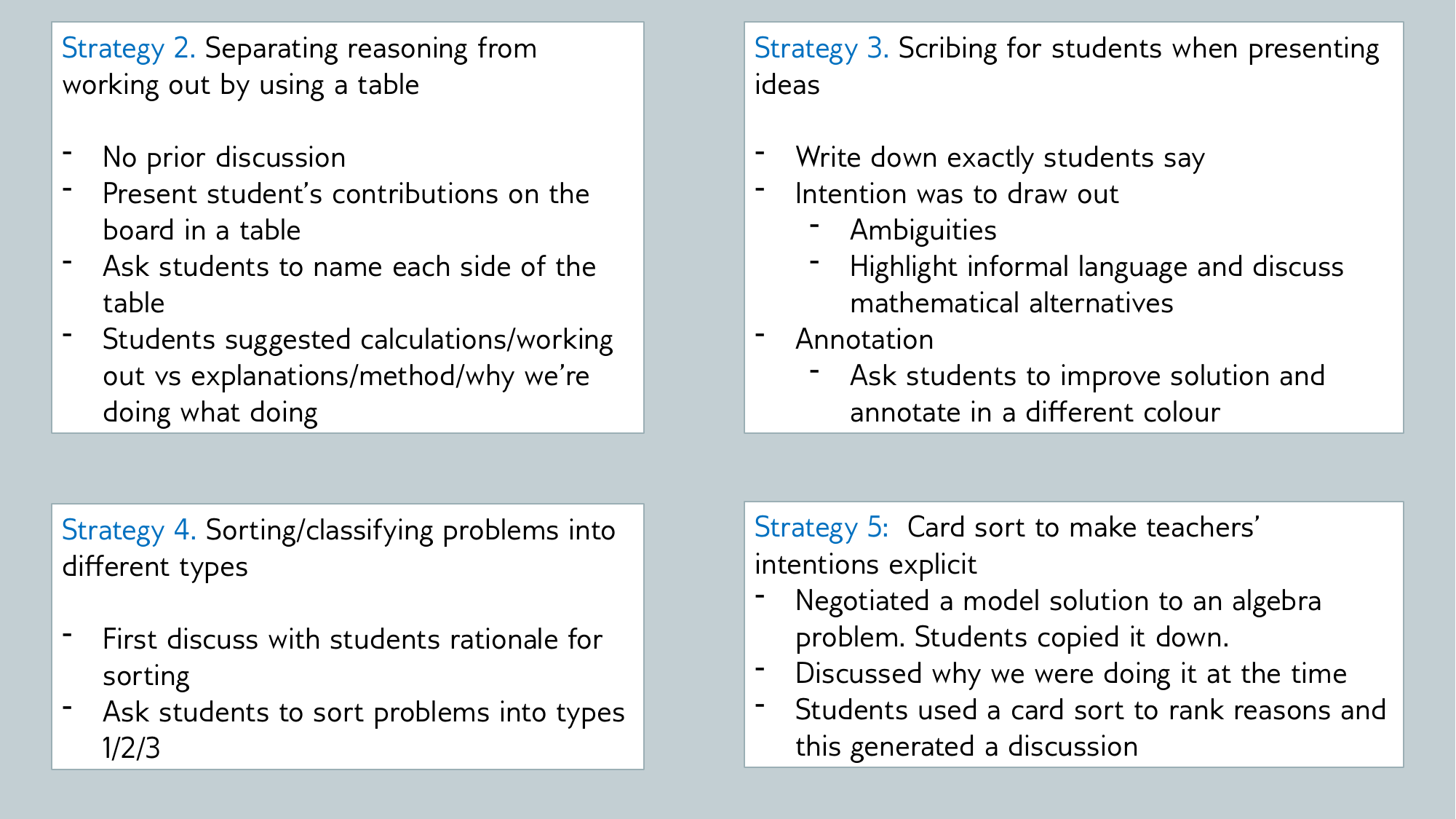

Strategy 2. Separating reasoning from working out by using a table

No prior discussion
Present student’s contributions on the board in a table
Ask students to name each side of the table
Students suggested calculations/working out vs explanations/method/why we’re doing what doing
Strategy 3. Scribing for students when presenting ideas

Write down exactly students say
Intention was to draw out
Ambiguities
Highlight informal language and discuss mathematical alternatives
Annotation
Ask students to improve solution and annotate in a different colour
Strategy 5:  Card sort to make teachers’ intentions explicit
Negotiated a model solution to an algebra problem. Students copied it down.
Discussed why we were doing it at the time
Students used a card sort to rank reasons and this generated a discussion
Strategy 4. Sorting/classifying problems into different types

First discuss with students rationale for sorting
Ask students to sort problems into types 1/2/3